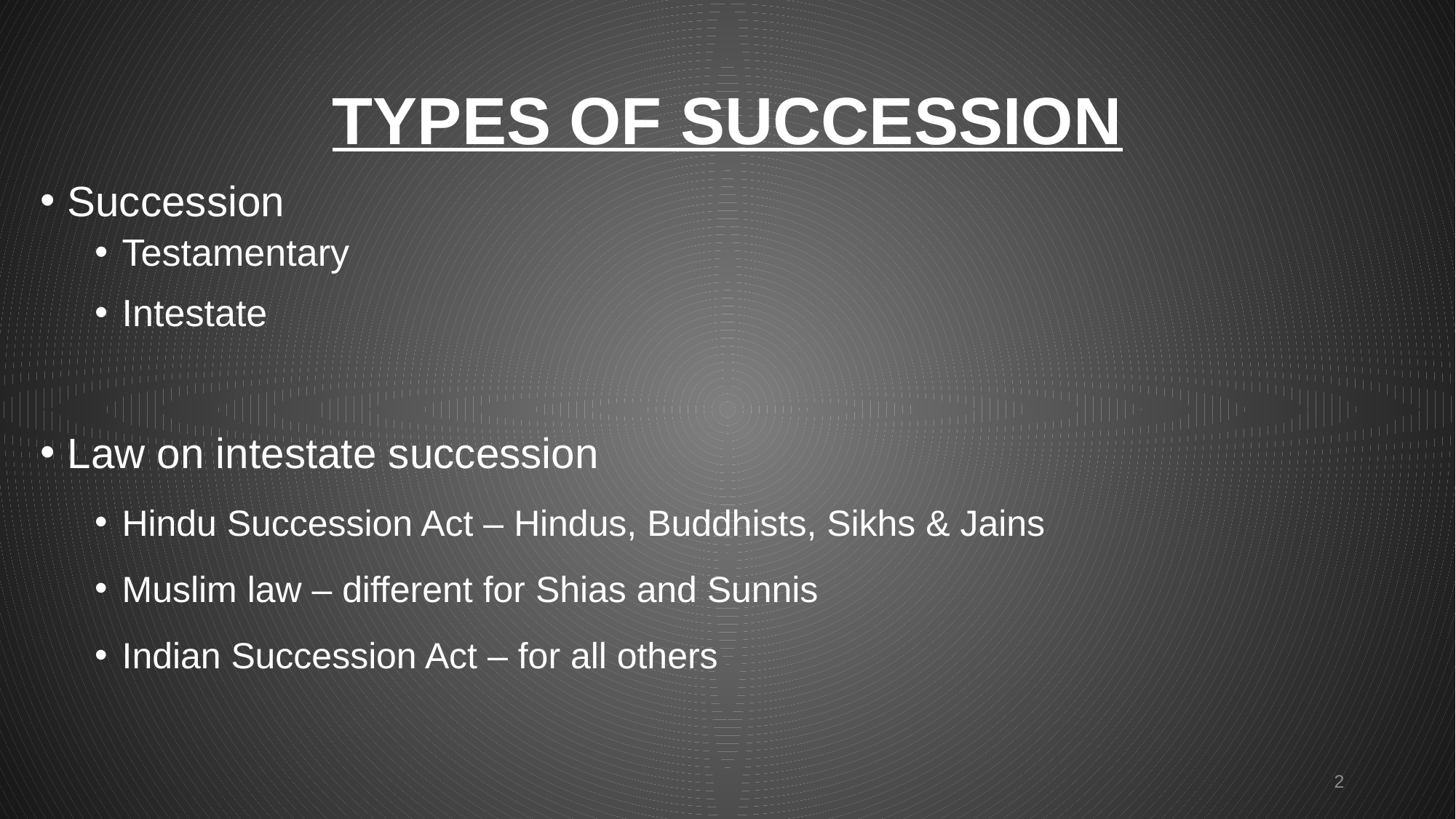

# TYPES OF SUCCESSION
Succession
Testamentary
Intestate

Law on intestate succession
Hindu Succession Act – Hindus, Buddhists, Sikhs & Jains
Muslim law – different for Shias and Sunnis
Indian Succession Act – for all others

2